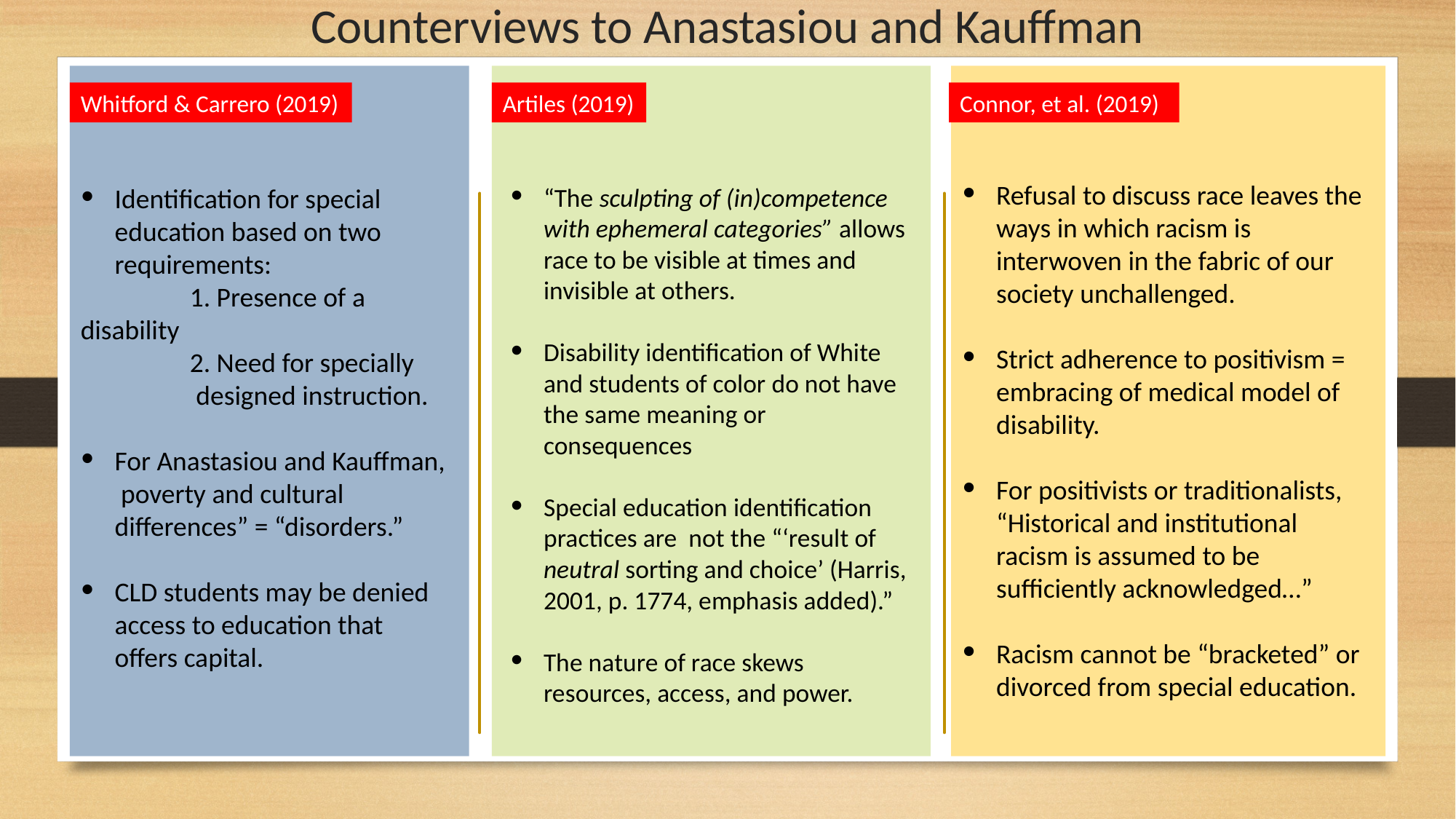

# Counterviews to Anastasiou and Kauffman

Whitford & Carrero (2019)
Artiles (2019)
Connor, et al. (2019)

Refusal to discuss race leaves the ways in which racism is interwoven in the fabric of our society unchallenged.

Strict adherence to positivism = embracing of medical model of disability.

For positivists or traditionalists,
“Historical and institutional racism is assumed to be sufficiently acknowledged…”

Racism cannot be “bracketed” or divorced from special education.
Identification for special education based on two requirements:
	1. Presence of a disability
	2. Need for specially
	 designed instruction.

For Anastasiou and Kauffman,  poverty and cultural differences” = “disorders.”

CLD students may be denied access to education that offers capital.
“The sculpting of (in)competence with ephemeral categories” allows race to be visible at times and invisible at others.

Disability identification of White and students of color do not have the same meaning or consequences

Special education identification practices are  not the “‘result of neutral sorting and choice’ (Harris, 2001, p. 1774, emphasis added).”

The nature of race skews resources, access, and power.